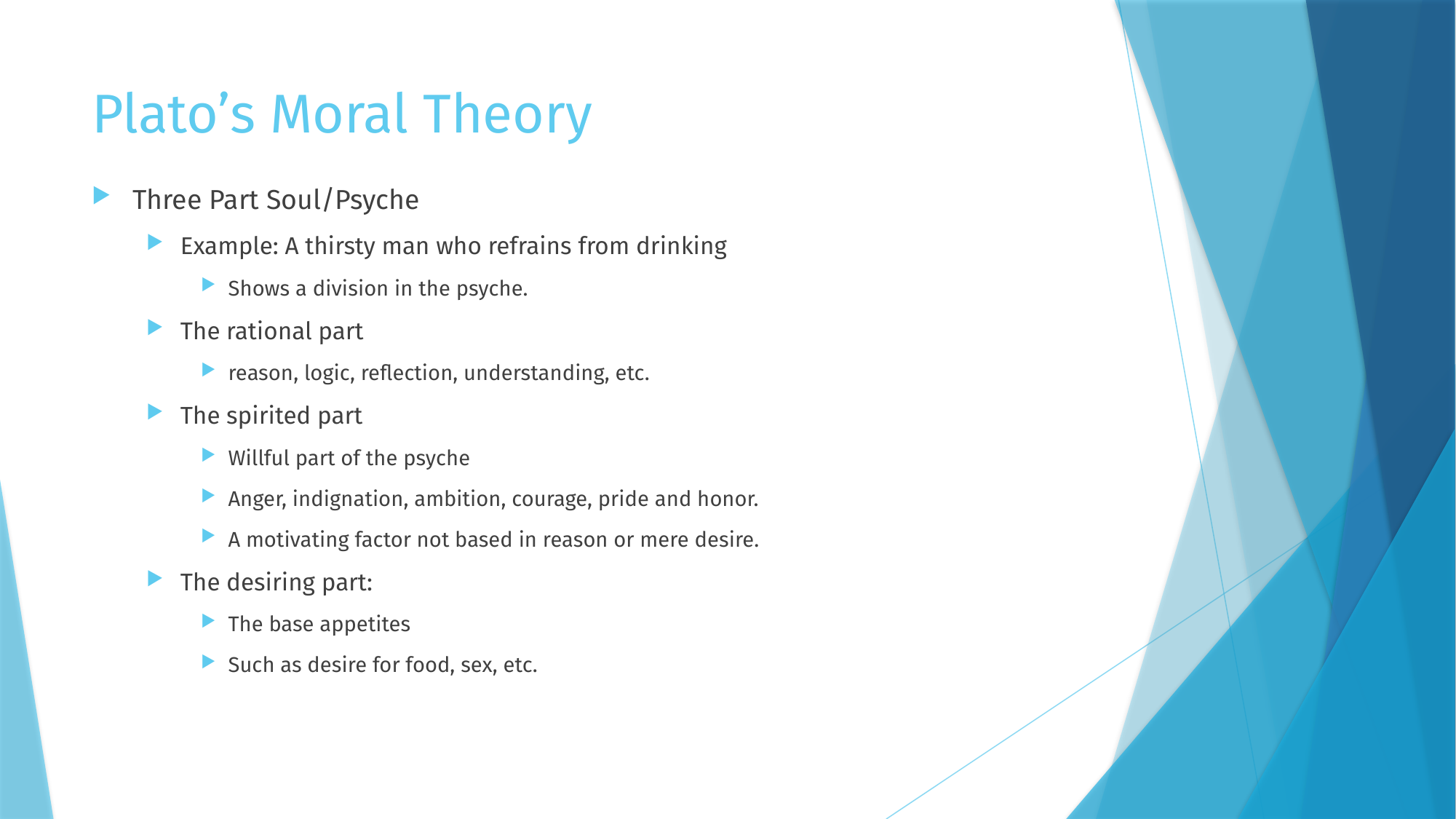

# Plato’s Moral Theory
Three Part Soul/Psyche
Example: A thirsty man who refrains from drinking
Shows a division in the psyche.
The rational part
reason, logic, reflection, understanding, etc.
The spirited part
Willful part of the psyche
Anger, indignation, ambition, courage, pride and honor.
A motivating factor not based in reason or mere desire.
The desiring part:
The base appetites
Such as desire for food, sex, etc.